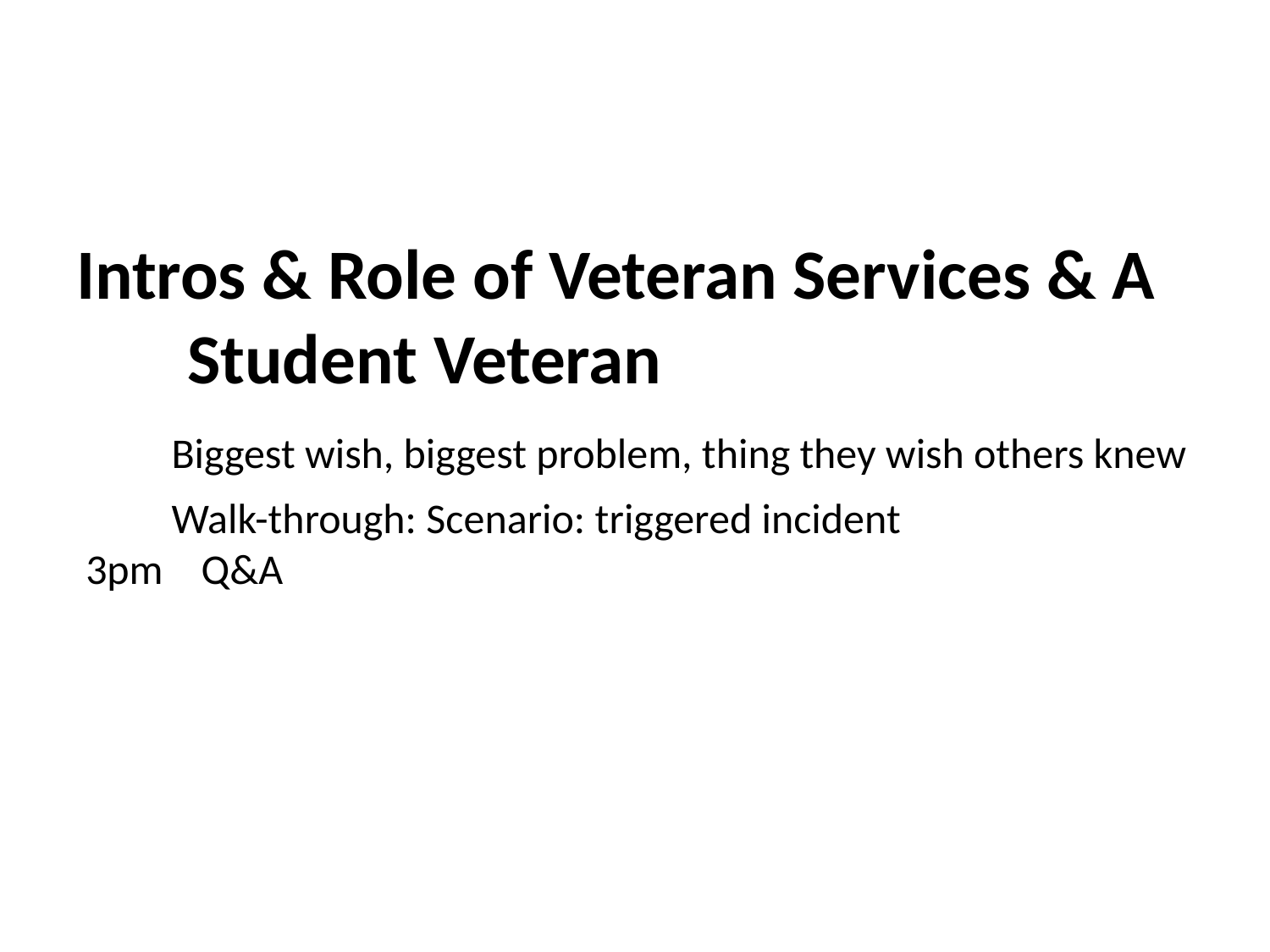

#
Intros & Role of Veteran Services & A
       Student Veteran
      Biggest wish, biggest problem, thing they wish others knew
          Walk-through: Scenario: triggered incident
 3pm    Q&A